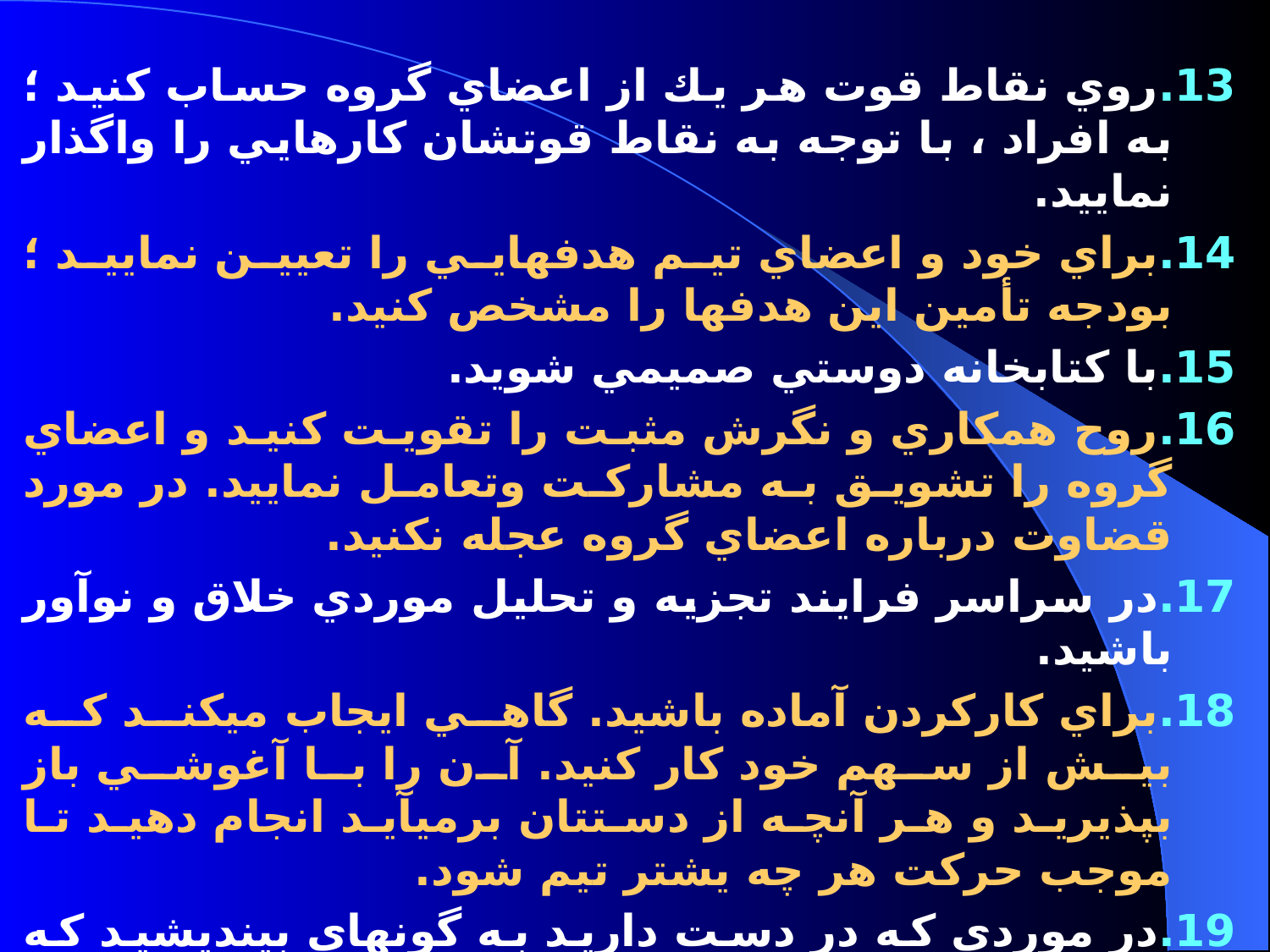

13.روي نقاط قوت هر يك از اعضاي گروه حساب كنيد ؛ به افراد ، با توجه به نقاط قوتشان كارهايي را واگذار نماييد.
14.براي خود و اعضاي تيم هدفهايي را تعيين نماييد ؛ بودجه تأمين اين هدفها را مشخص كنيد.
15.با كتابخانه دوستي صميمي شويد.
16.روح همكاري و نگرش مثبت را تقويت كنيد و اعضاي گروه را تشويق به مشاركت وتعامل نماييد. در مورد قضاوت درباره اعضاي گروه عجله نكنيد.
17.در سراسر فرايند تجزيه و تحليل موردي خلاق و نوآور باشيد.
18.براي كاركردن آماده باشيد. گاهي ايجاب مي‏كند كه بيش از سهم خود كار كنيد. آن را با آغوشي باز بپذيريد و هر آنچه از دستتان برمي‏آيد انجام دهيد تا موجب حركت هر چه يشتر تيم شود.
19.در موردي كه در دست داريد به گونه‏اي بينديشيد كه گويا در دنياي واقعي در حال رخ دادن است ؛ مبادا تجزيه و تحليل موردي را به يك فرايند مكانيكي تبديل نماييد (آن را تا آن اندازه كوچك كنيد).